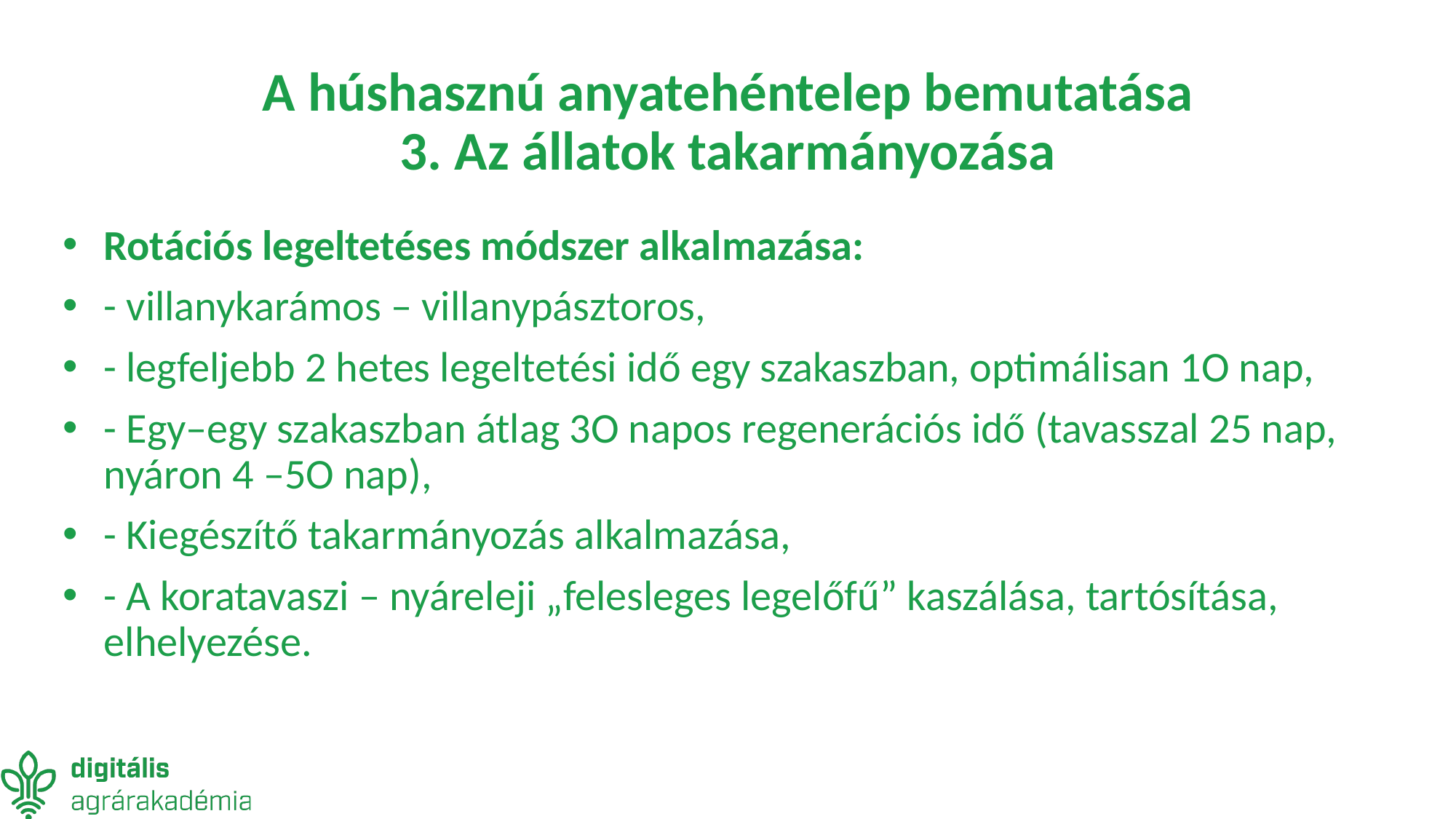

# A húshasznú anyatehéntelep bemutatása 3. Az állatok takarmányozása
Rotációs legeltetéses módszer alkalmazása:
- villanykarámos – villanypásztoros,
- legfeljebb 2 hetes legeltetési idő egy szakaszban, optimálisan 1O nap,
- Egy–egy szakaszban átlag 3O napos regenerációs idő (tavasszal 25 nap,     nyáron 4 –5O nap),
- Kiegészítő takarmányozás alkalmazása,
- A koratavaszi – nyáreleji „felesleges legelőfű” kaszálása, tartósítása, elhelyezése.